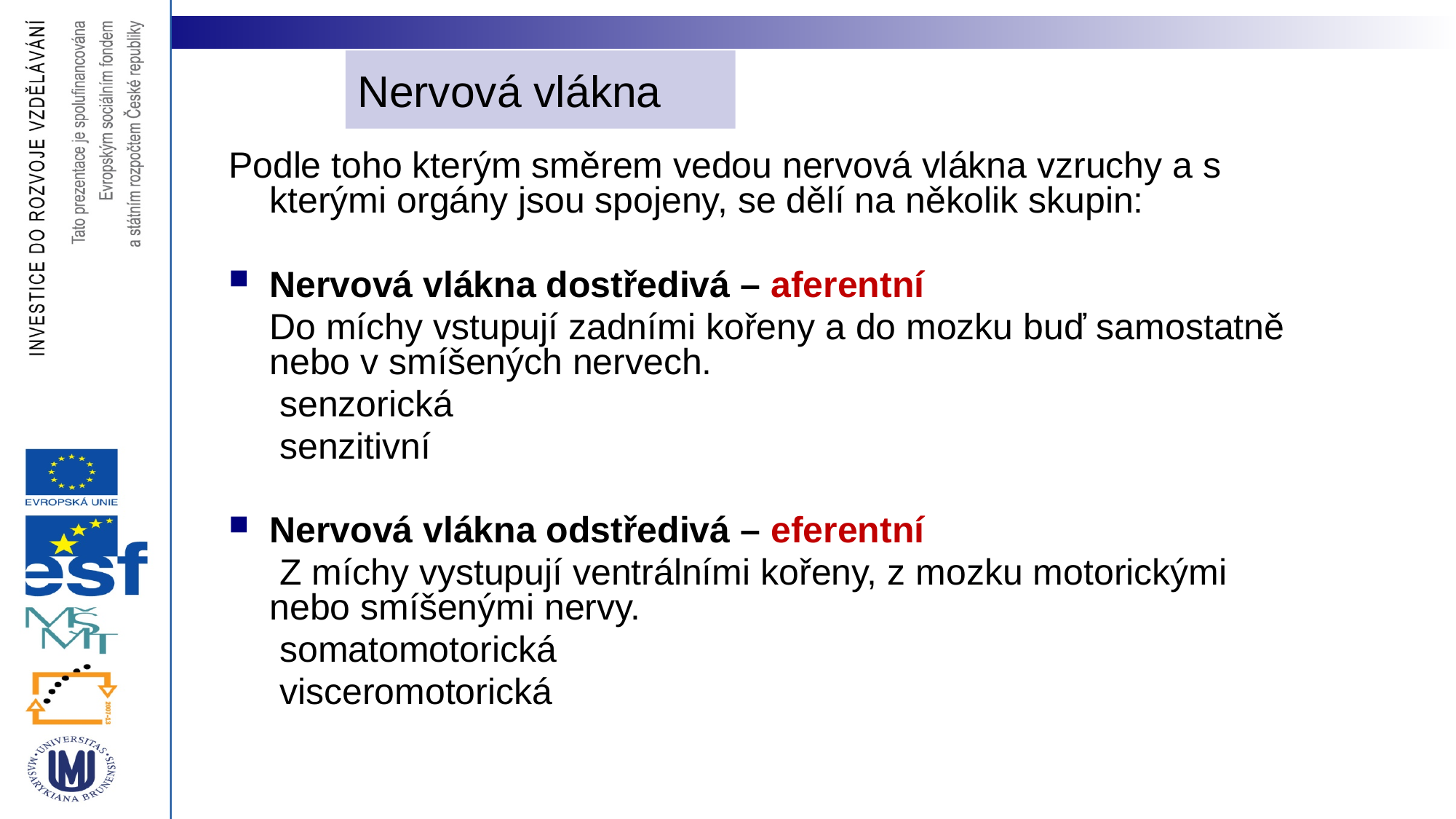

# Nervová vlákna
Podle toho kterým směrem vedou nervová vlákna vzruchy a s kterými orgány jsou spojeny, se dělí na několik skupin:

Nervová vlákna dostředivá – aferentní
    Do míchy vstupují zadními kořeny a do mozku buď samostatně nebo v smíšených nervech.
     senzorická
     senzitivní

Nervová vlákna odstředivá – eferentní
     Z míchy vystupují ventrálními kořeny, z mozku motorickými nebo smíšenými nervy.
     somatomotorická
     visceromotorická